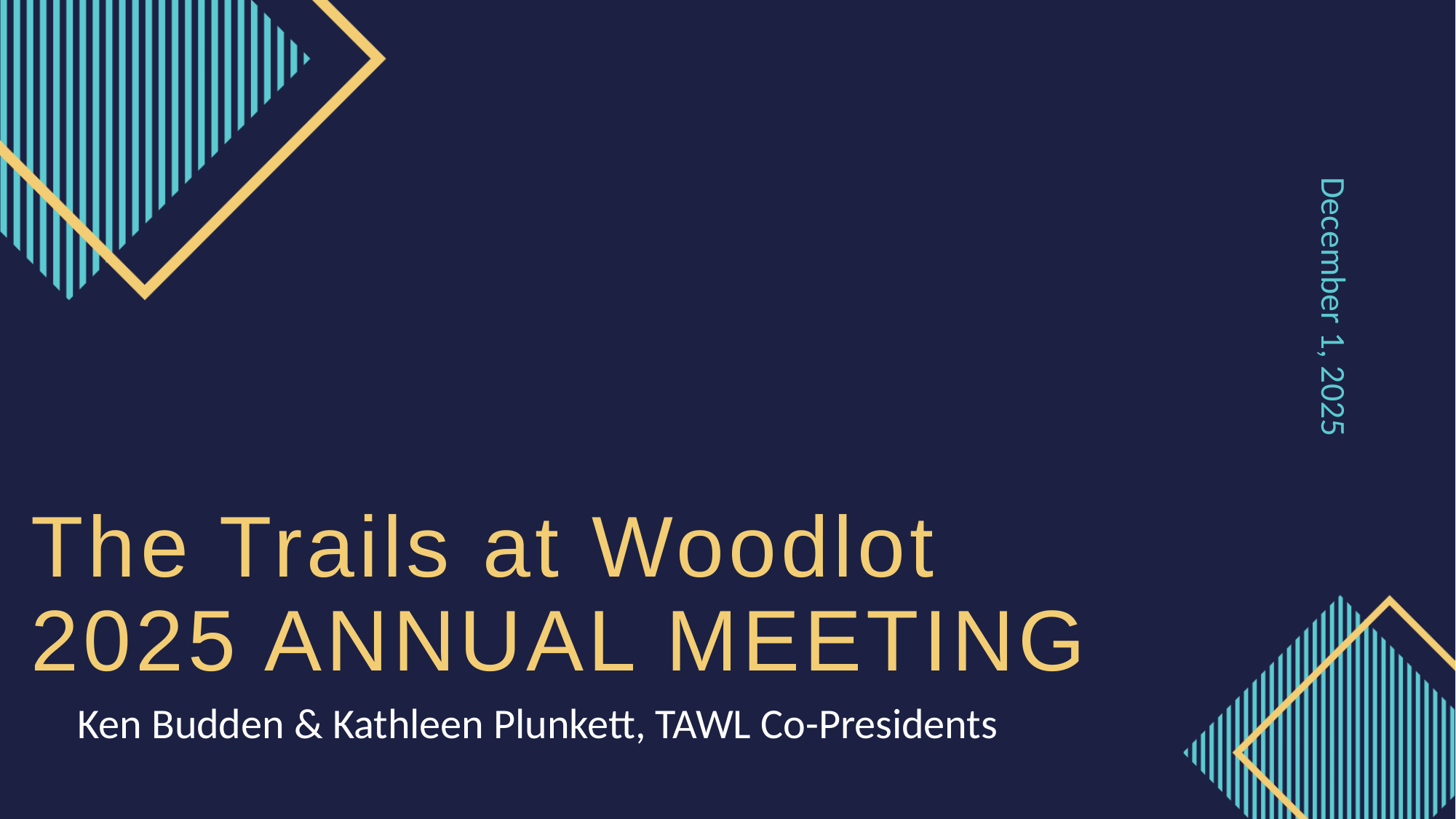

December 1, 2025
# The Trails at Woodlot 2025 ANNUAL MEETING

           Ken Budden & Kathleen Plunkett, TAWL Co-Presidents